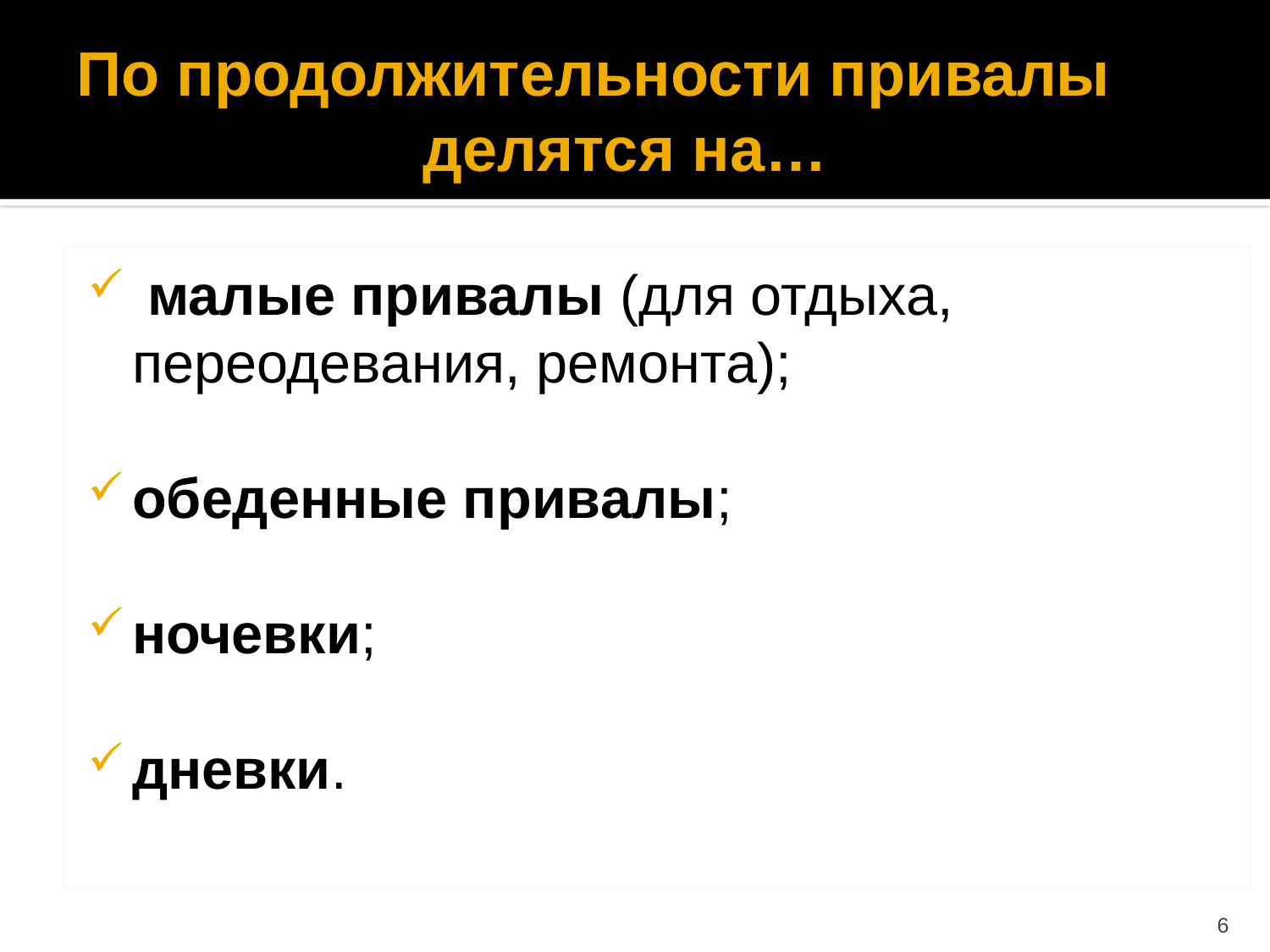

# По продолжительности привалы делятся на…
 малые привалы (для отдыха, переодевания, ремонта);

обеденные привалы;

ночевки;

дневки.

6